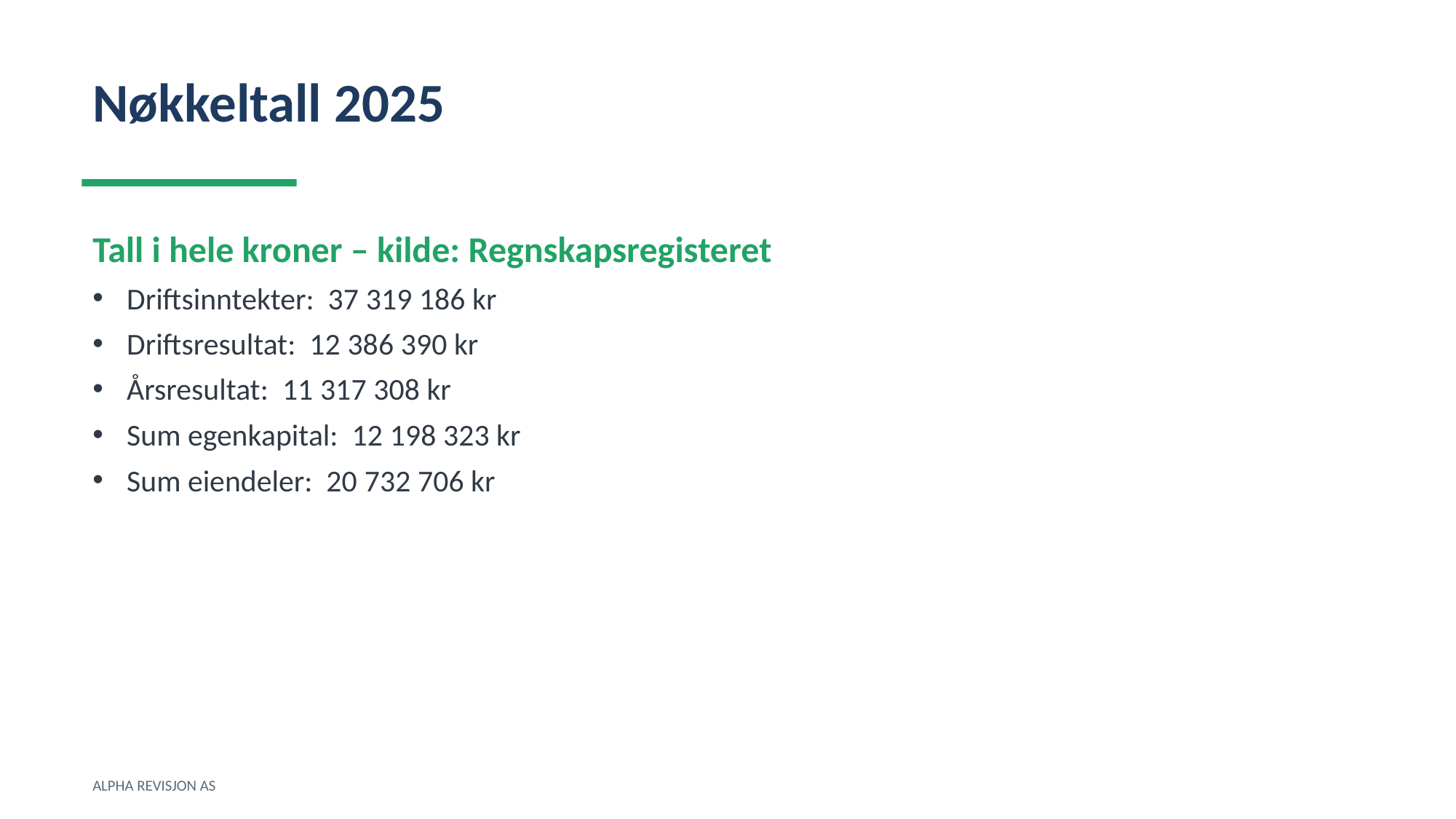

Nøkkeltall 2025

Tall i hele kroner – kilde: Regnskapsregisteret
Driftsinntekter:  37 319 186 kr
Driftsresultat:  12 386 390 kr
Årsresultat:  11 317 308 kr
Sum egenkapital:  12 198 323 kr
Sum eiendeler:  20 732 706 kr
ALPHA REVISJON AS